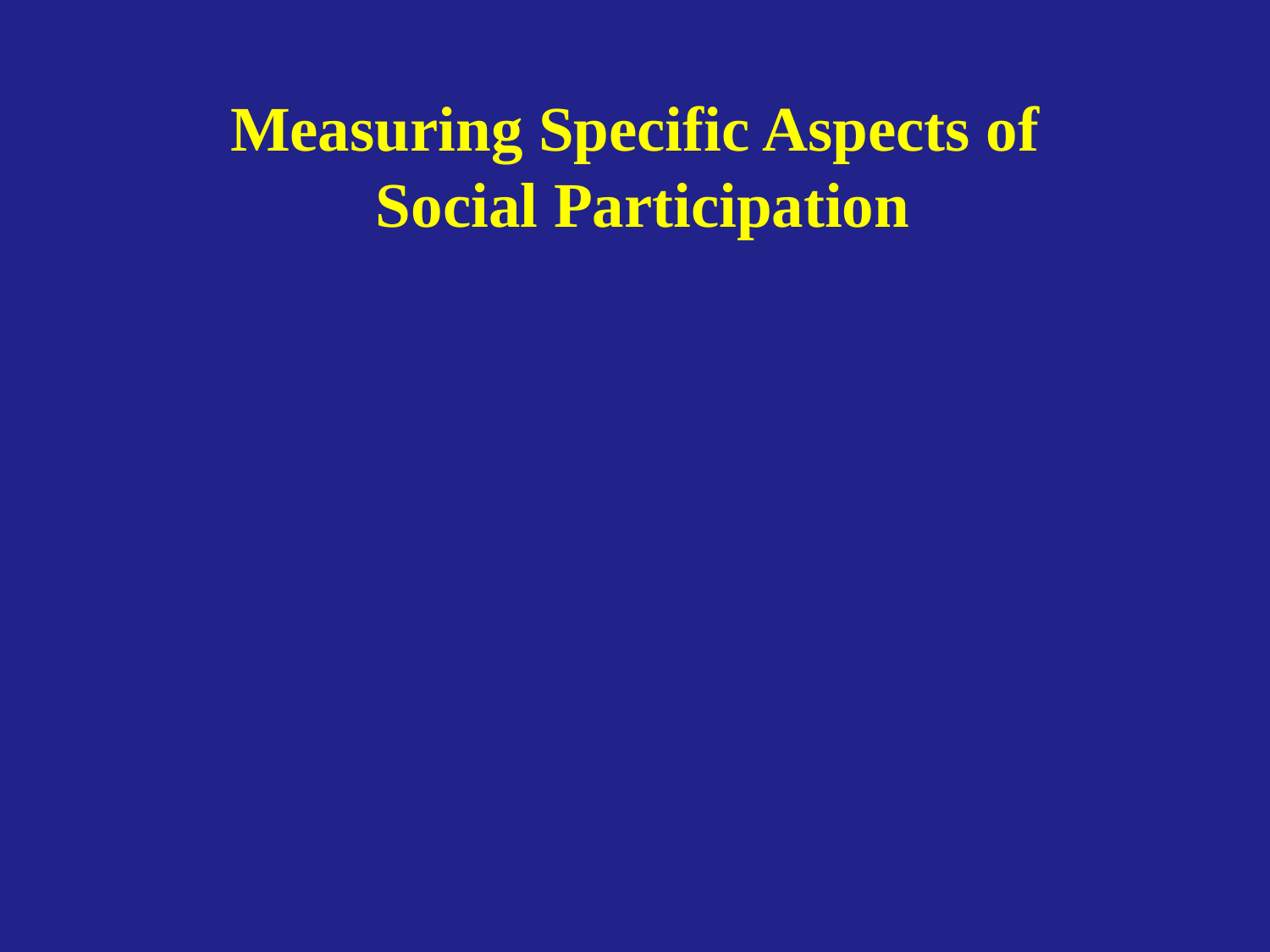

# Measuring Specific Aspects of Social Participation